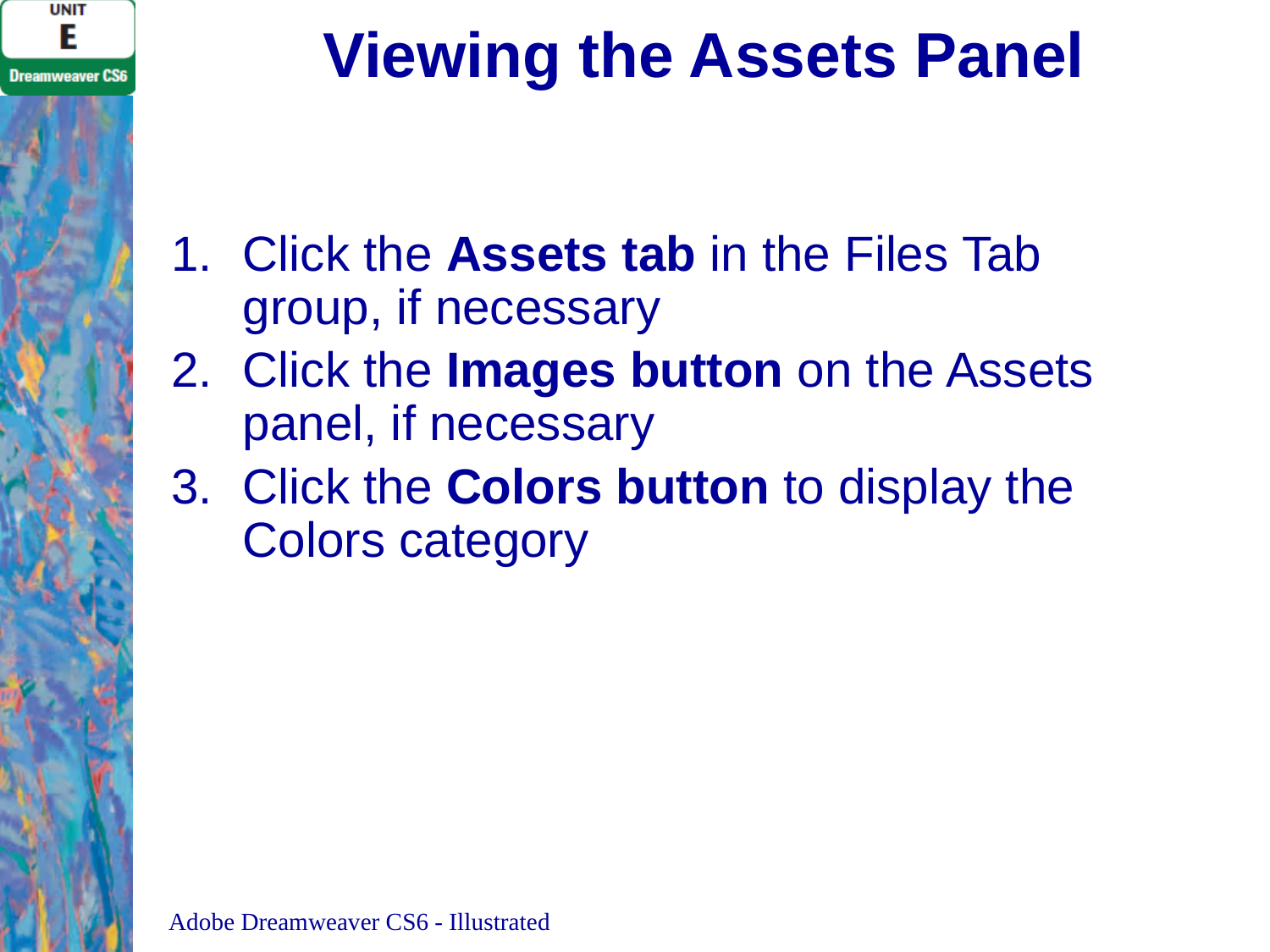

# Viewing the Assets Panel
Click the Assets tab in the Files Tab group, if necessary
Click the Images button on the Assets panel, if necessary
Click the Colors button to display the Colors category
Adobe Dreamweaver CS6 - Illustrated